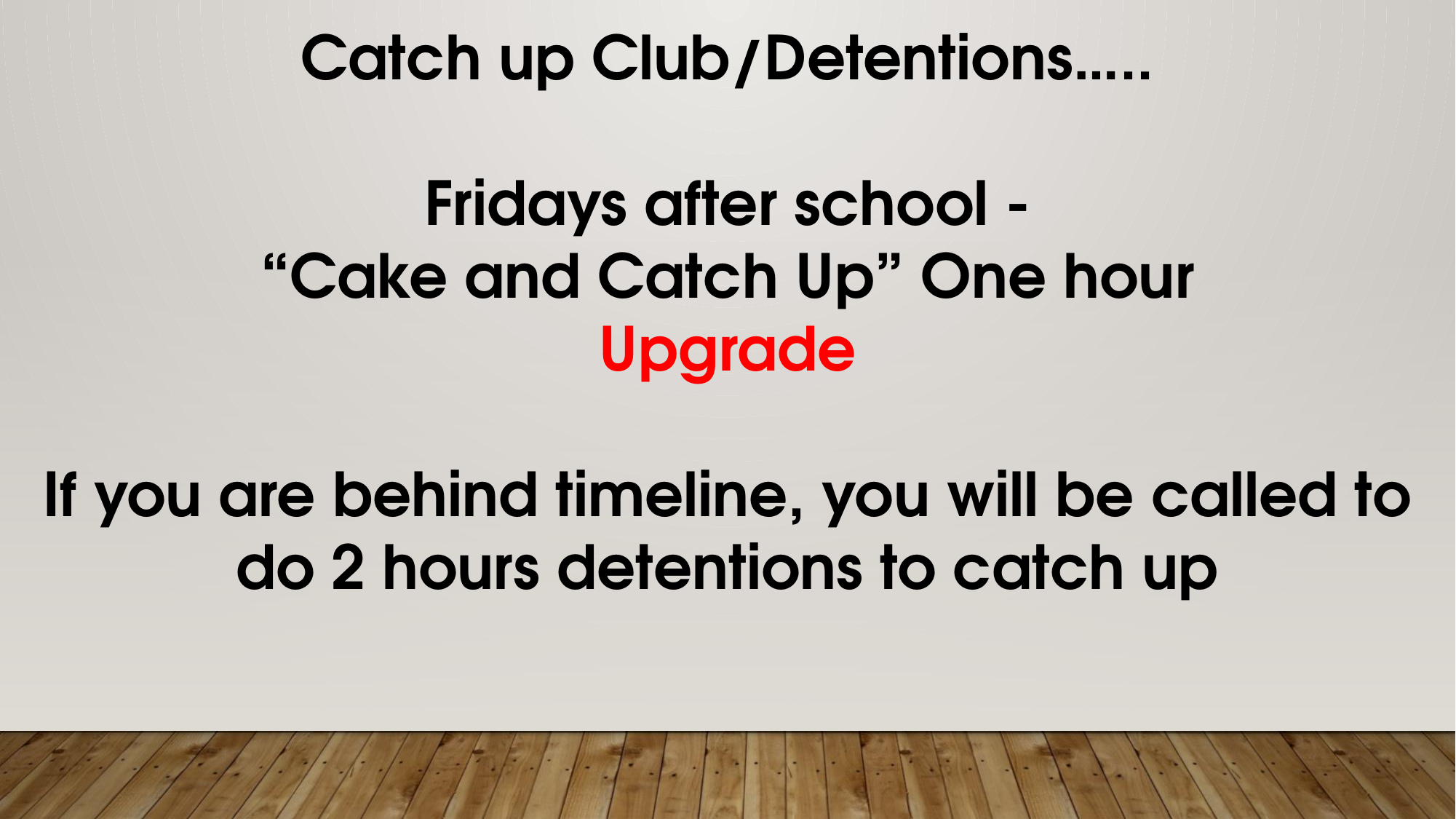

Catch up Club/Detentions…..

Fridays after school -
“Cake and Catch Up” One hour
Upgrade

If you are behind timeline, you will be called to do 2 hours detentions to catch up